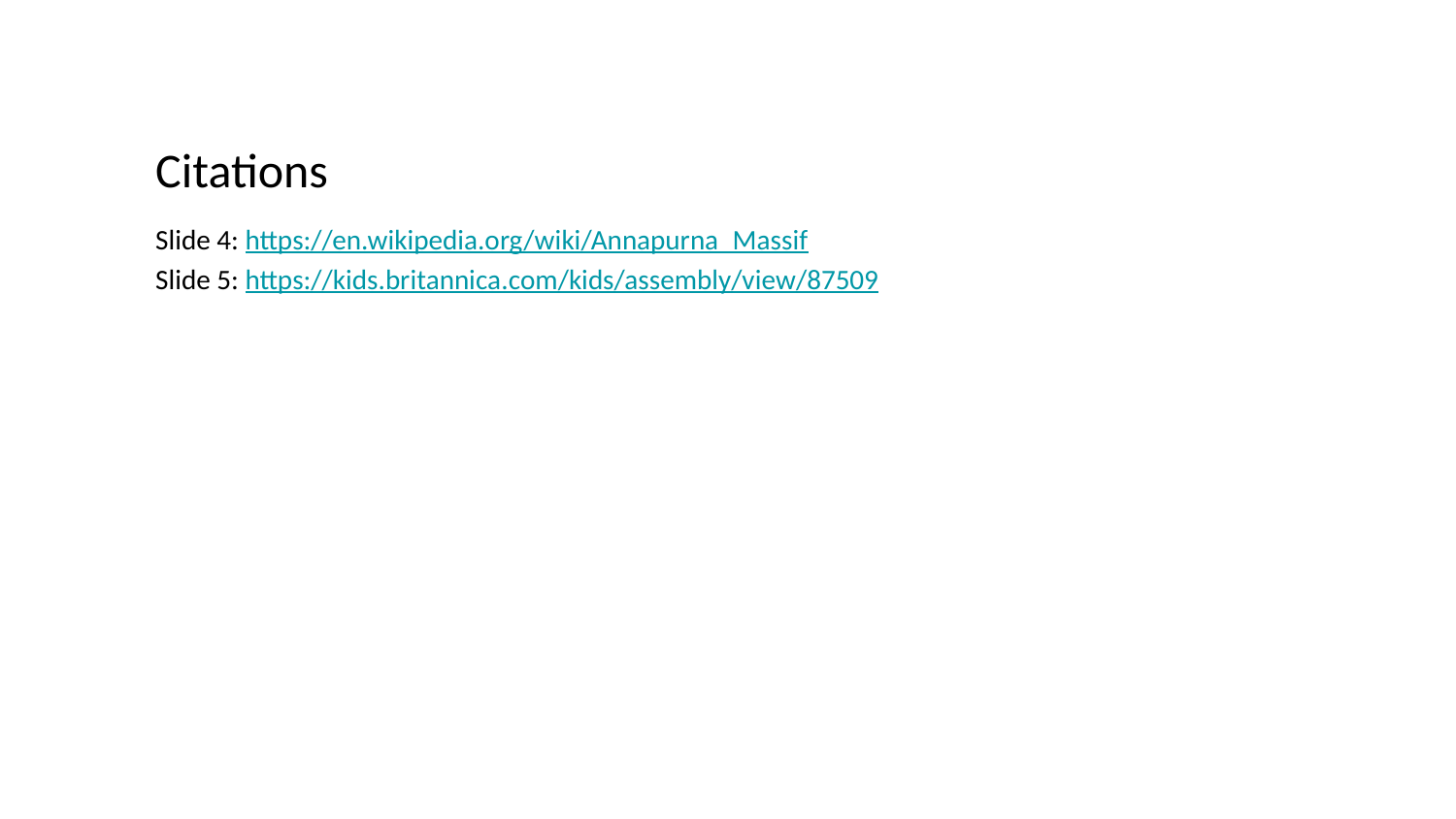

Citations

Slide 4: https://en.wikipedia.org/wiki/Annapurna_Massif
Slide 5: https://kids.britannica.com/kids/assembly/view/87509